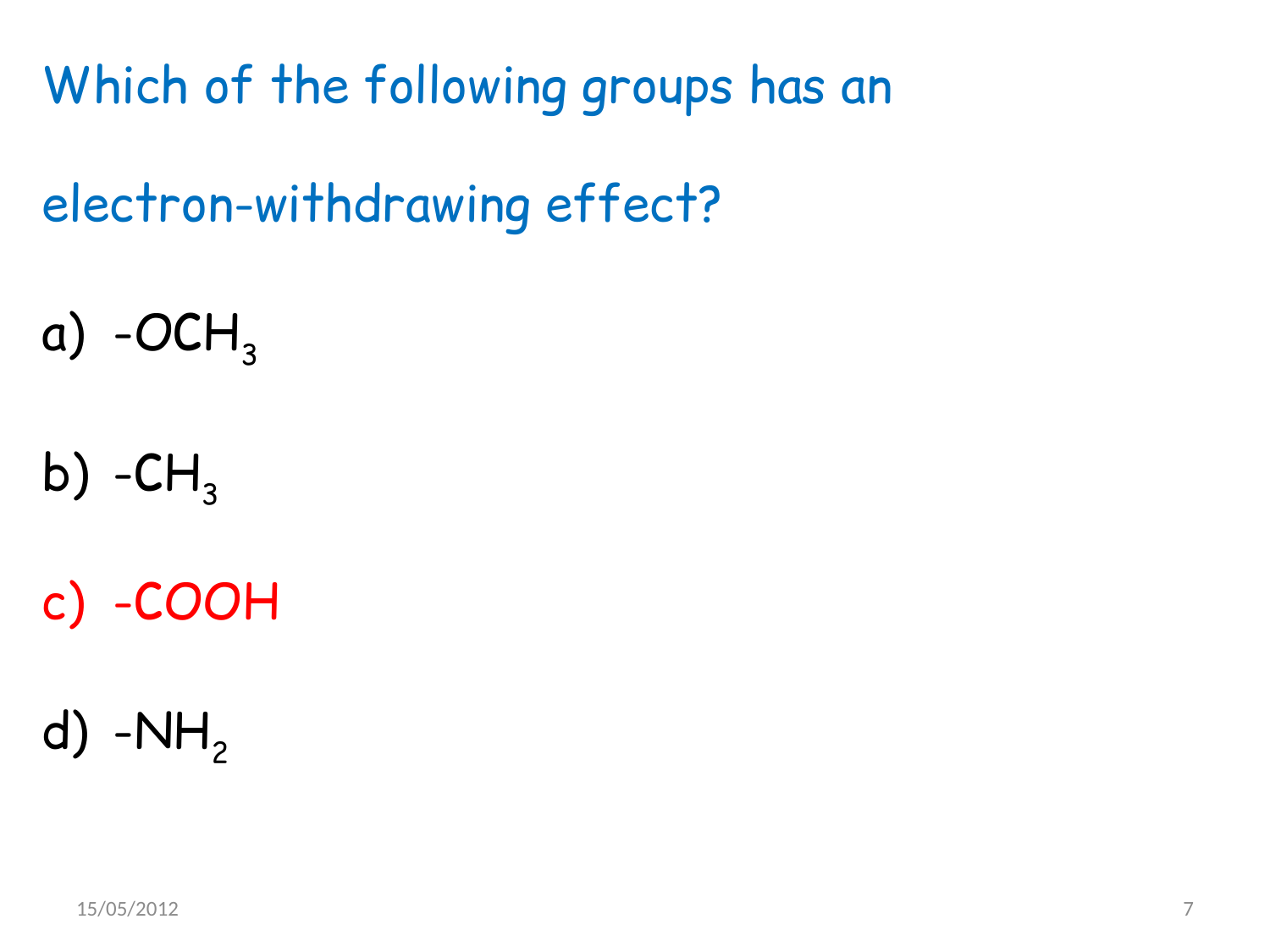

Which of the following groups has an
electron-withdrawing effect?
-OCH3
-CH3
-COOH
-NH2
15/05/2012
7